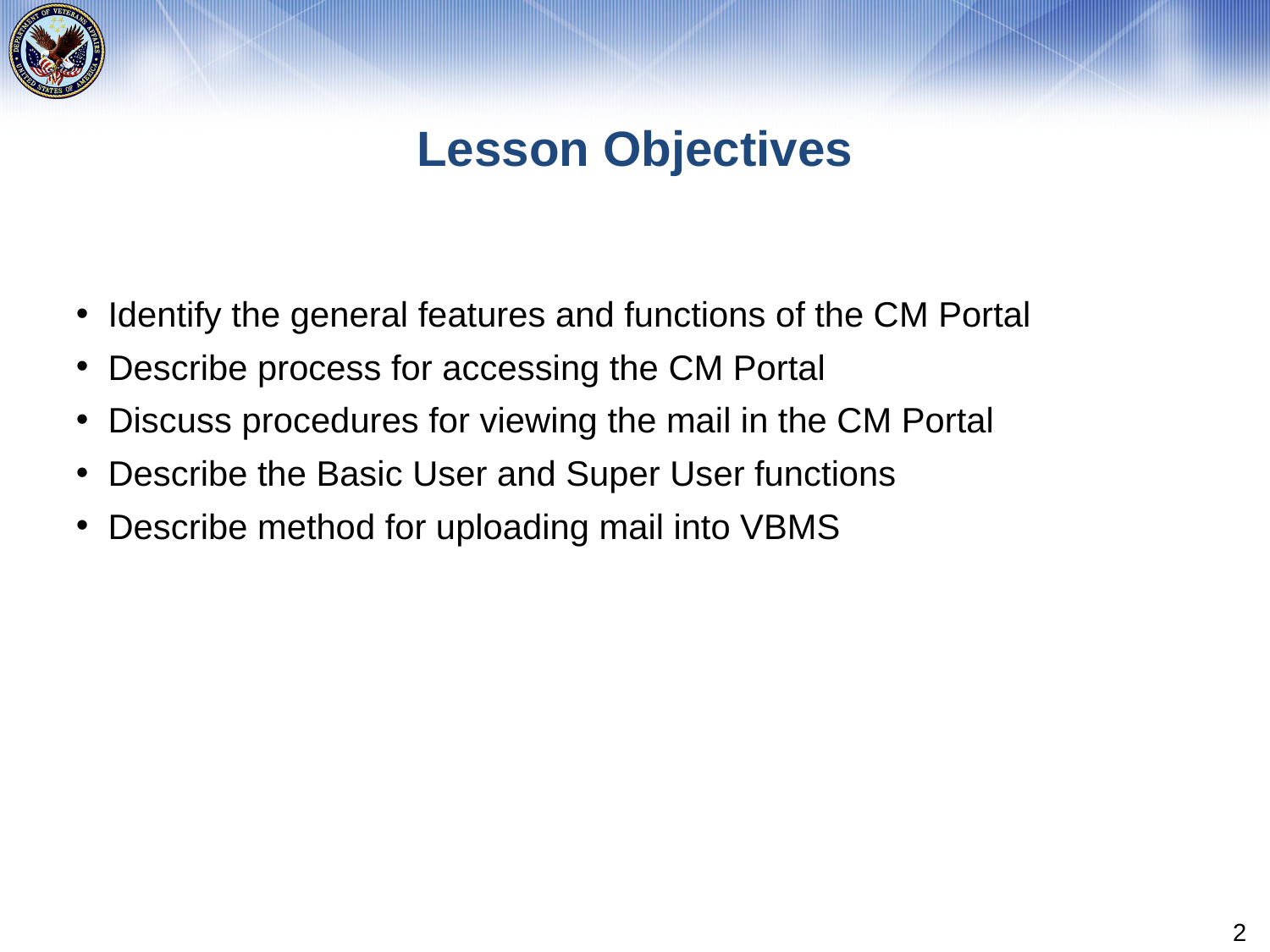

# Lesson Objectives
Identify the general features and functions of the CM Portal
Describe process for accessing the CM Portal
Discuss procedures for viewing the mail in the CM Portal
Describe the Basic User and Super User functions
Describe method for uploading mail into VBMS
2